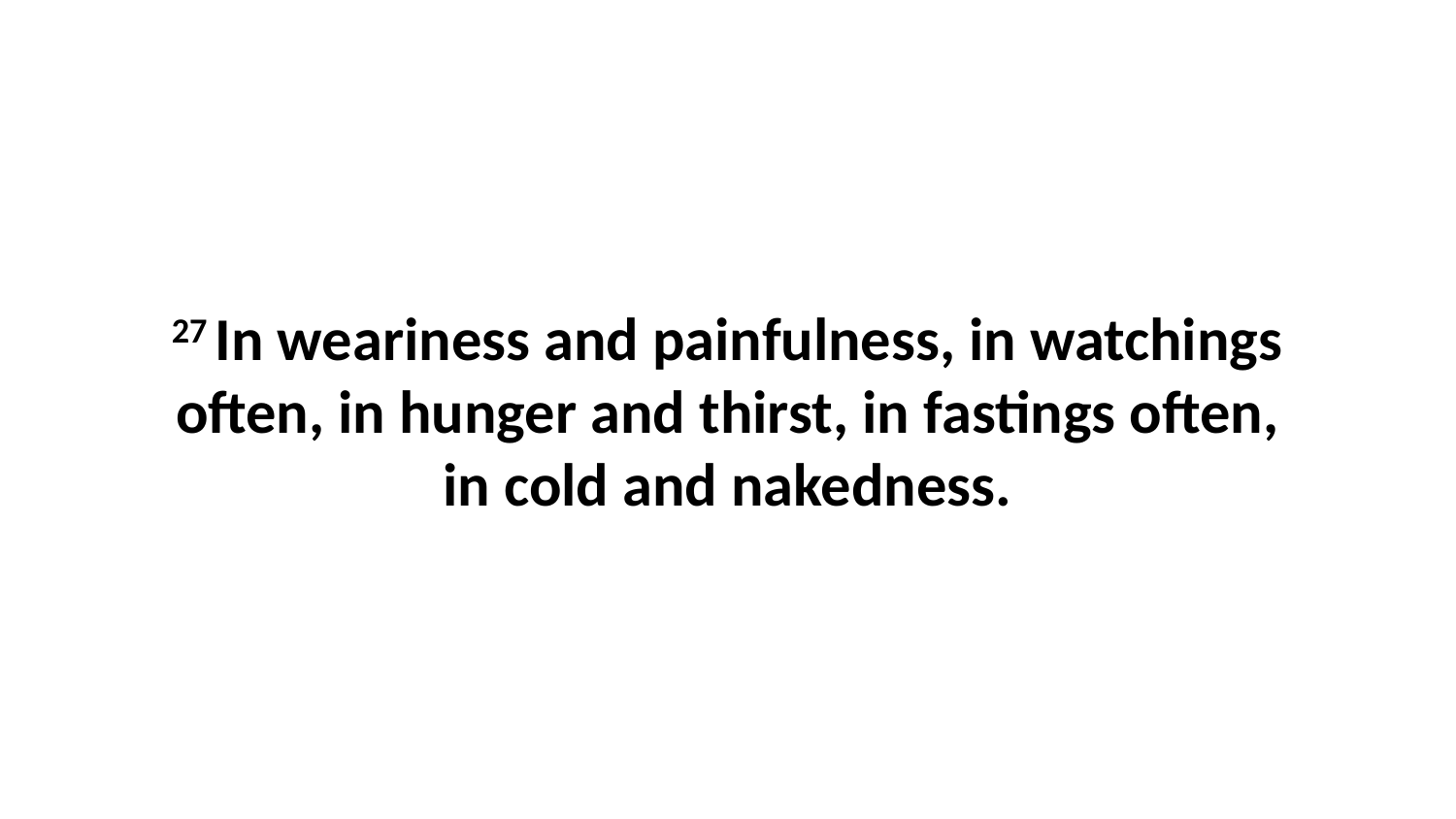

27 In weariness and painfulness, in watchings often, in hunger and thirst, in fastings often, in cold and nakedness.